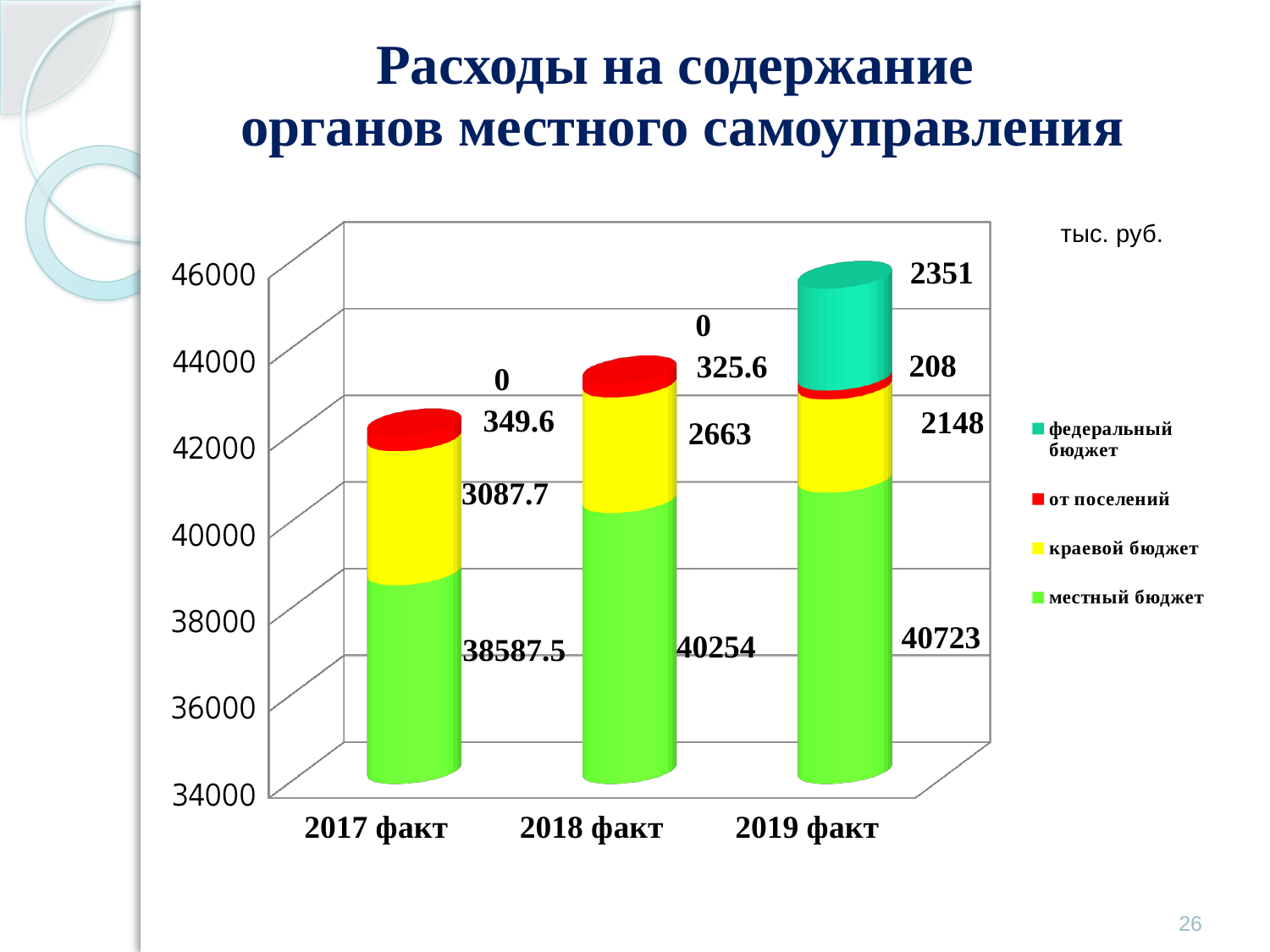

# Расходы на содержание органов местного самоуправления

[unsupported chart]

тыс. руб.
26